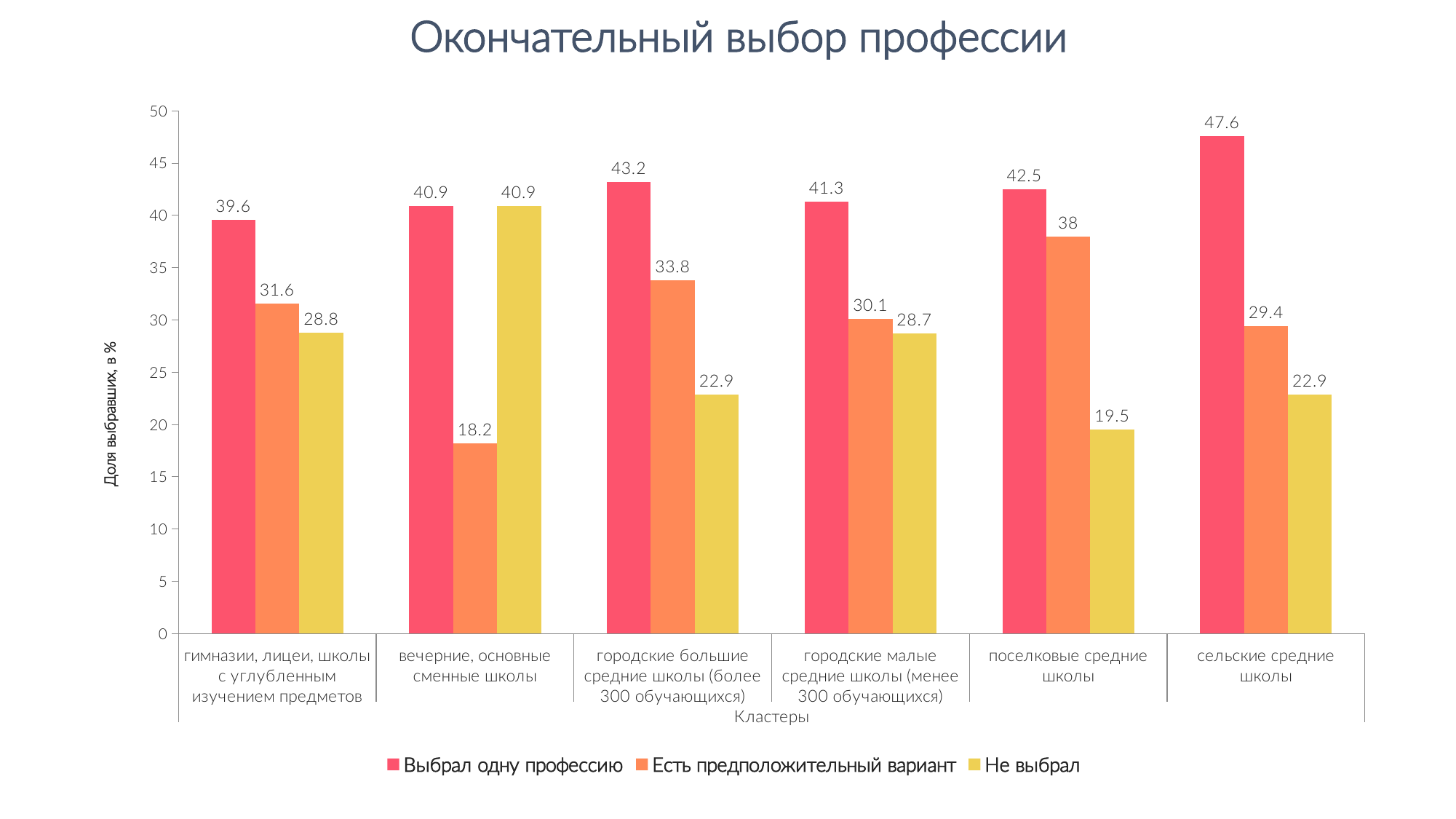

Окончательный выбор профессии

### Chart

| Category | Выбрал одну профессию | Есть предположительный вариант | Не выбрал |
|---|---|---|---|
| гимназии, лицеи, школы с углубленным изучением предметов | 39.6 | 31.6 | 28.8 |
| вечерние, основные сменные школы | 40.9 | 18.2 | 40.9 |
| городские большие средние школы (более 300 обучающихся) | 43.2 | 33.8 | 22.9 |
| городские малые средние школы (менее 300 обучающихся) | 41.3 | 30.1 | 28.7 |
| поселковые средние школы | 42.5 | 38.0 | 19.5 |
| сельские средние школы | 47.6 | 29.4 | 22.9 |